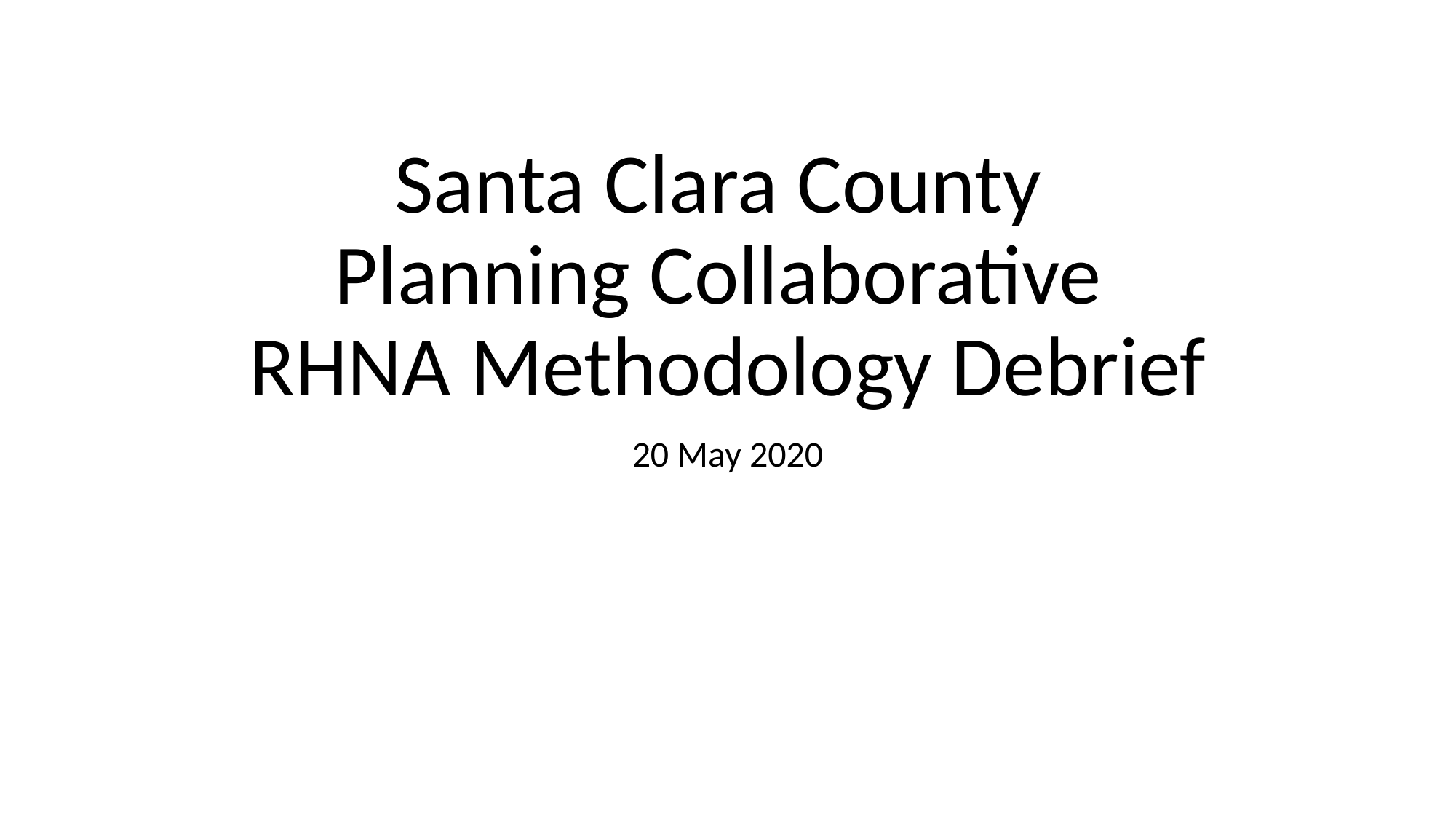

# Santa Clara County Planning Collaborative RHNA Methodology Debrief
20 May 2020